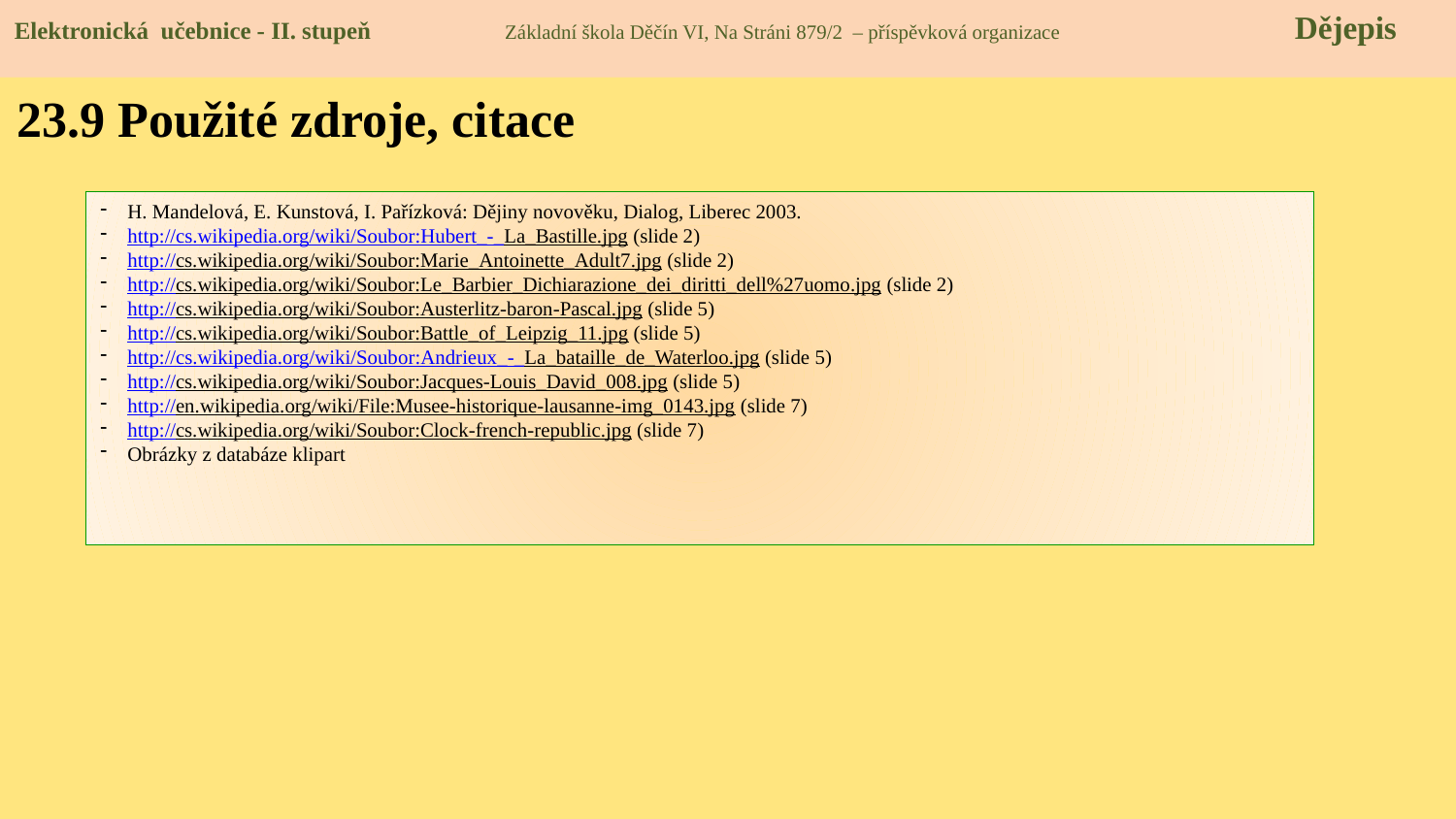

Elektronická  učebnice - II. stupeň                      Základní škola Děčín VI, Na Stráni 879/2  – příspěvková organizace                       	                     Dějepis

23.9 Použité zdroje, citace
H. Mandelová, E. Kunstová, I. Pařízková: Dějiny novověku, Dialog, Liberec 2003.
http://cs.wikipedia.org/wiki/Soubor:Hubert_-_La_Bastille.jpg (slide 2)
http://cs.wikipedia.org/wiki/Soubor:Marie_Antoinette_Adult7.jpg (slide 2)
http://cs.wikipedia.org/wiki/Soubor:Le_Barbier_Dichiarazione_dei_diritti_dell%27uomo.jpg (slide 2)
http://cs.wikipedia.org/wiki/Soubor:Austerlitz-baron-Pascal.jpg (slide 5)
http://cs.wikipedia.org/wiki/Soubor:Battle_of_Leipzig_11.jpg (slide 5)
http://cs.wikipedia.org/wiki/Soubor:Andrieux_-_La_bataille_de_Waterloo.jpg (slide 5)
http://cs.wikipedia.org/wiki/Soubor:Jacques-Louis_David_008.jpg (slide 5)
http://en.wikipedia.org/wiki/File:Musee-historique-lausanne-img_0143.jpg (slide 7)
http://cs.wikipedia.org/wiki/Soubor:Clock-french-republic.jpg (slide 7)
Obrázky z databáze klipart